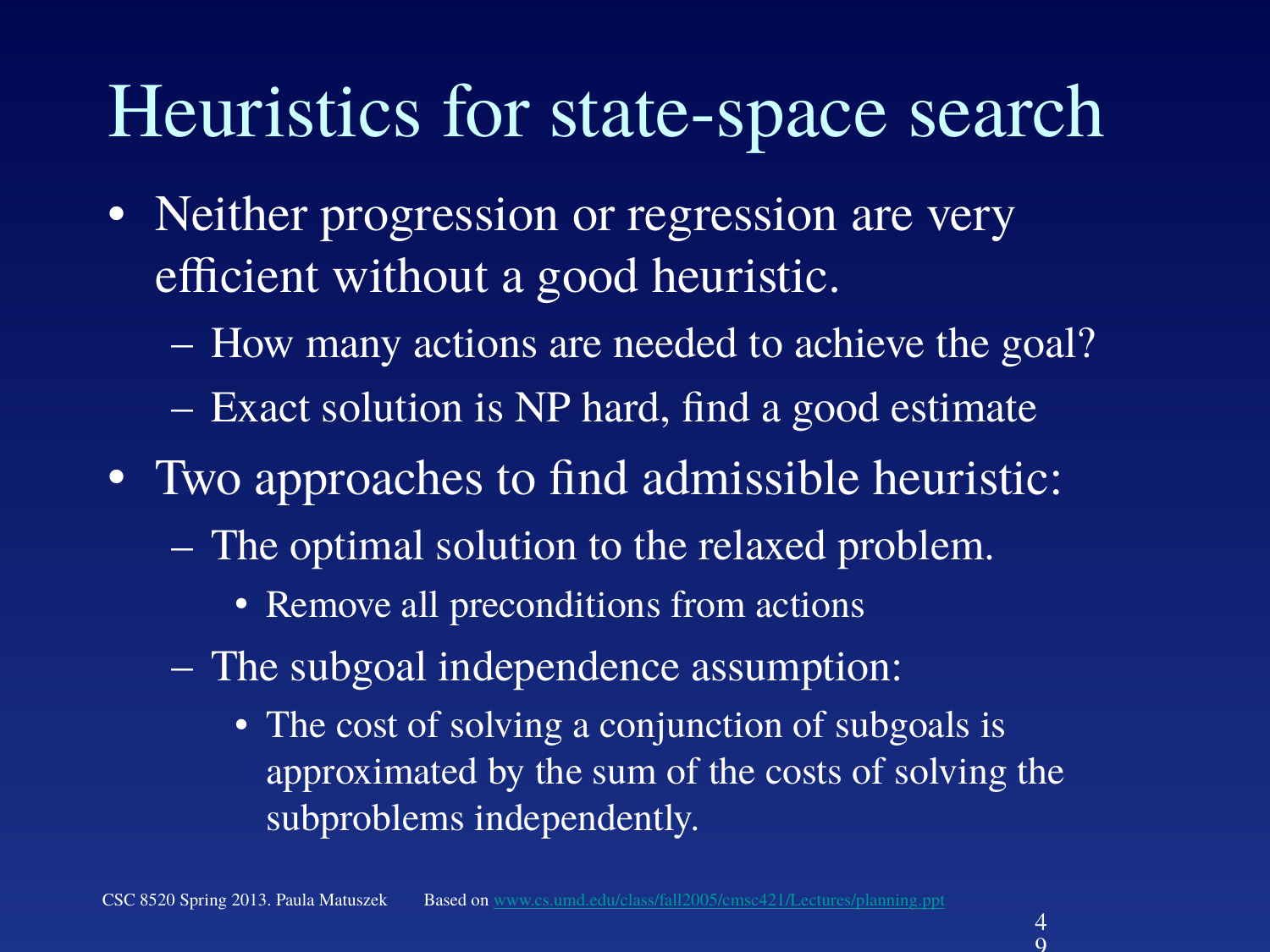

# Heuristics for state-space search
Neither progression or regression are very efficient without a good heuristic.
How many actions are needed to achieve the goal?
Exact solution is NP hard, find a good estimate
Two approaches to find admissible heuristic:
The optimal solution to the relaxed problem.
Remove all preconditions from actions
The subgoal independence assumption:
The cost of solving a conjunction of subgoals is approximated by the sum of the costs of solving the subproblems independently.
CSC 8520 Spring 2013. Paula Matuszek
Based on www.cs.umd.edu/class/fall2005/cmsc421/Lectures/planning.ppt
49